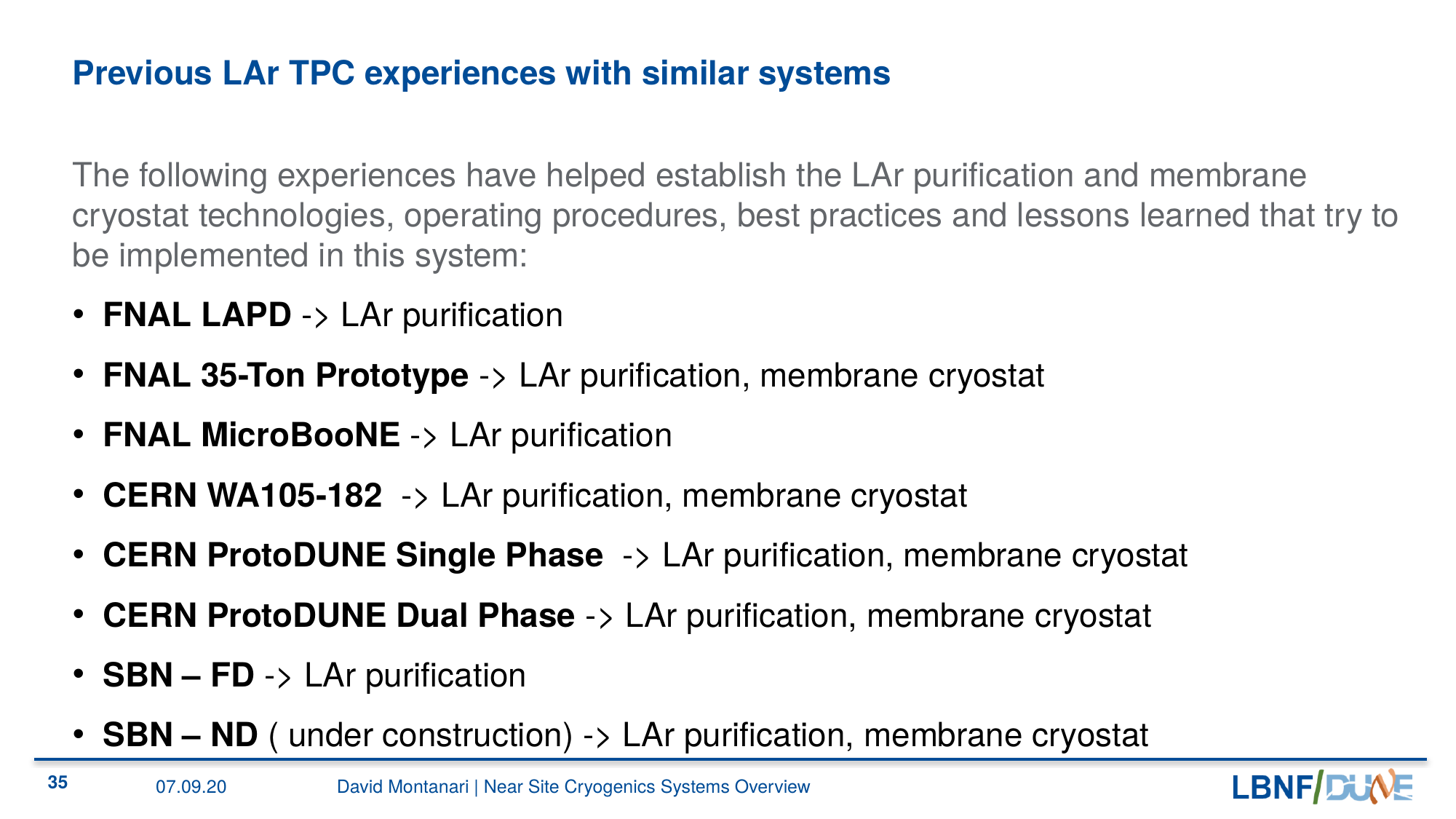

# Previous LAr TPC experiences with similar systems
The following experiences have helped establish the LAr purification and membrane cryostat technologies, operating procedures, best practices and lessons learned that try to be implemented in this system:
FNAL LAPD -> LAr purification
FNAL 35-Ton Prototype -> LAr purification, membrane cryostat
FNAL MicroBooNE -> LAr purification
CERN WA105-182  -> LAr purification, membrane cryostat
CERN ProtoDUNE Single Phase  -> LAr purification, membrane cryostat
CERN ProtoDUNE Dual Phase -> LAr purification, membrane cryostat
SBN – FD -> LAr purification
SBN – ND ( under construction) -> LAr purification, membrane cryostat

35
07.09.20
David Montanari | Near Site Cryogenics Systems Overview